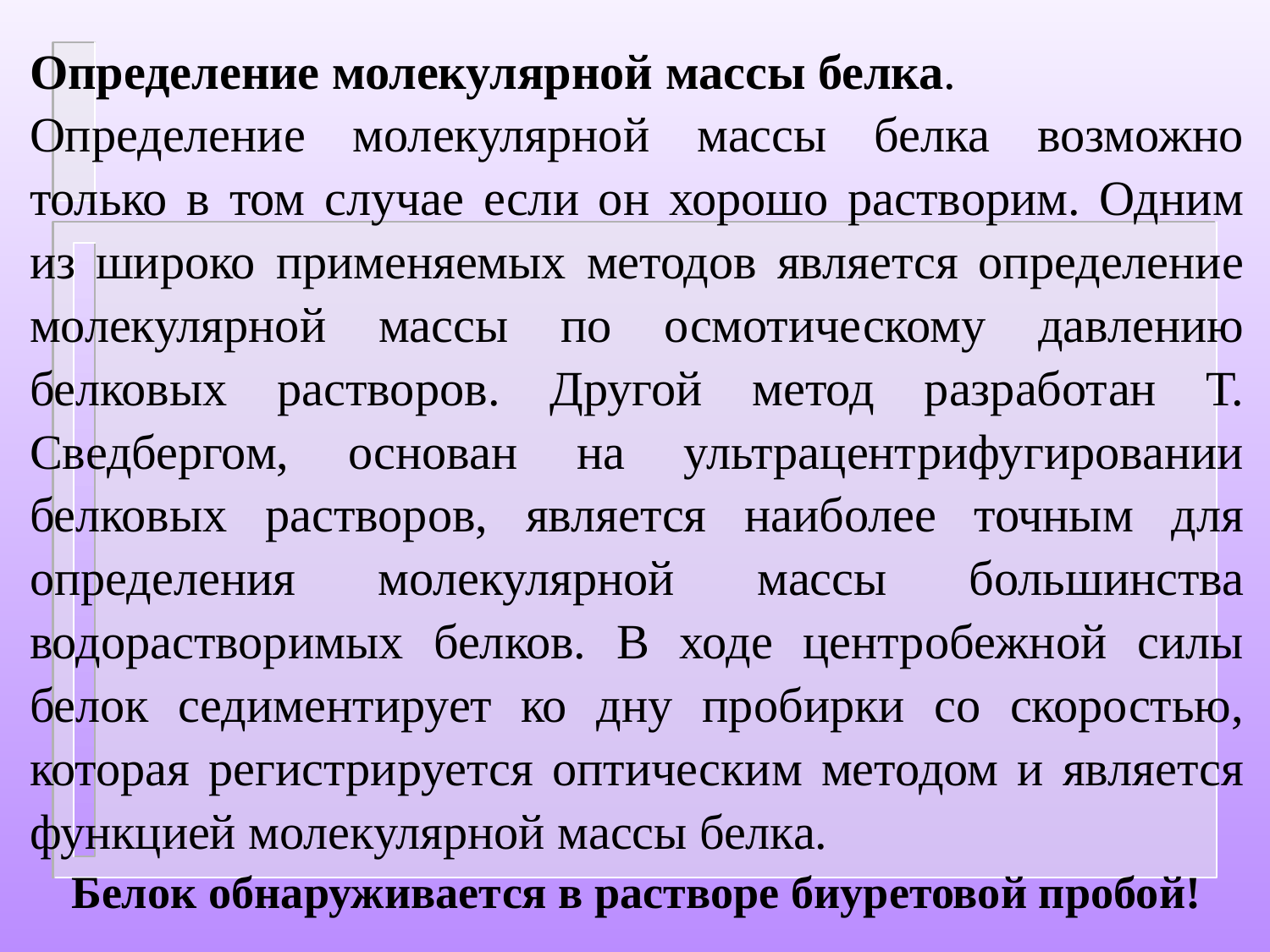

Определение молекулярной массы белка.
Определение молекулярной массы белка возможно только в том случае если он хорошо растворим. Одним из широко применяемых методов является определение молекулярной массы по осмотическому давлению белковых растворов. Другой метод разработан Т. Сведбергом, основан на ультрацентрифугировании белковых растворов, является наиболее точным для определения молекулярной массы большинства водорастворимых белков. В ходе центробежной силы белок седиментирует ко дну пробирки со скоростью, которая регистрируется оптическим методом и является функцией молекулярной массы белка.
Белок обнаруживается в растворе биуретовой пробой!